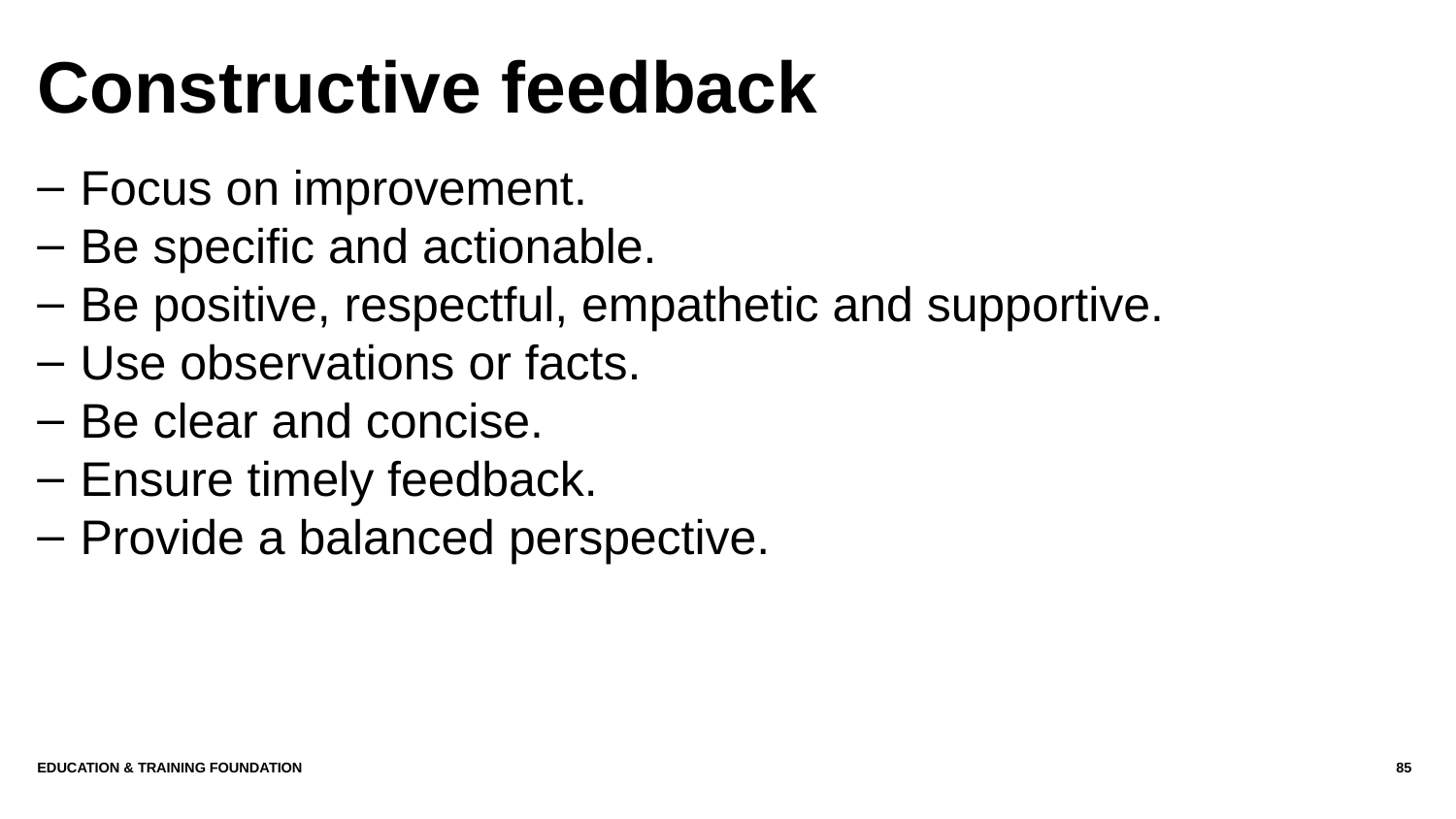

# Constructive feedback
Focus on improvement.
Be specific and actionable.
Be positive, respectful, empathetic and supportive.
Use observations or facts.
Be clear and concise.
Ensure timely feedback.
Provide a balanced perspective.

Education & Training Foundation
85